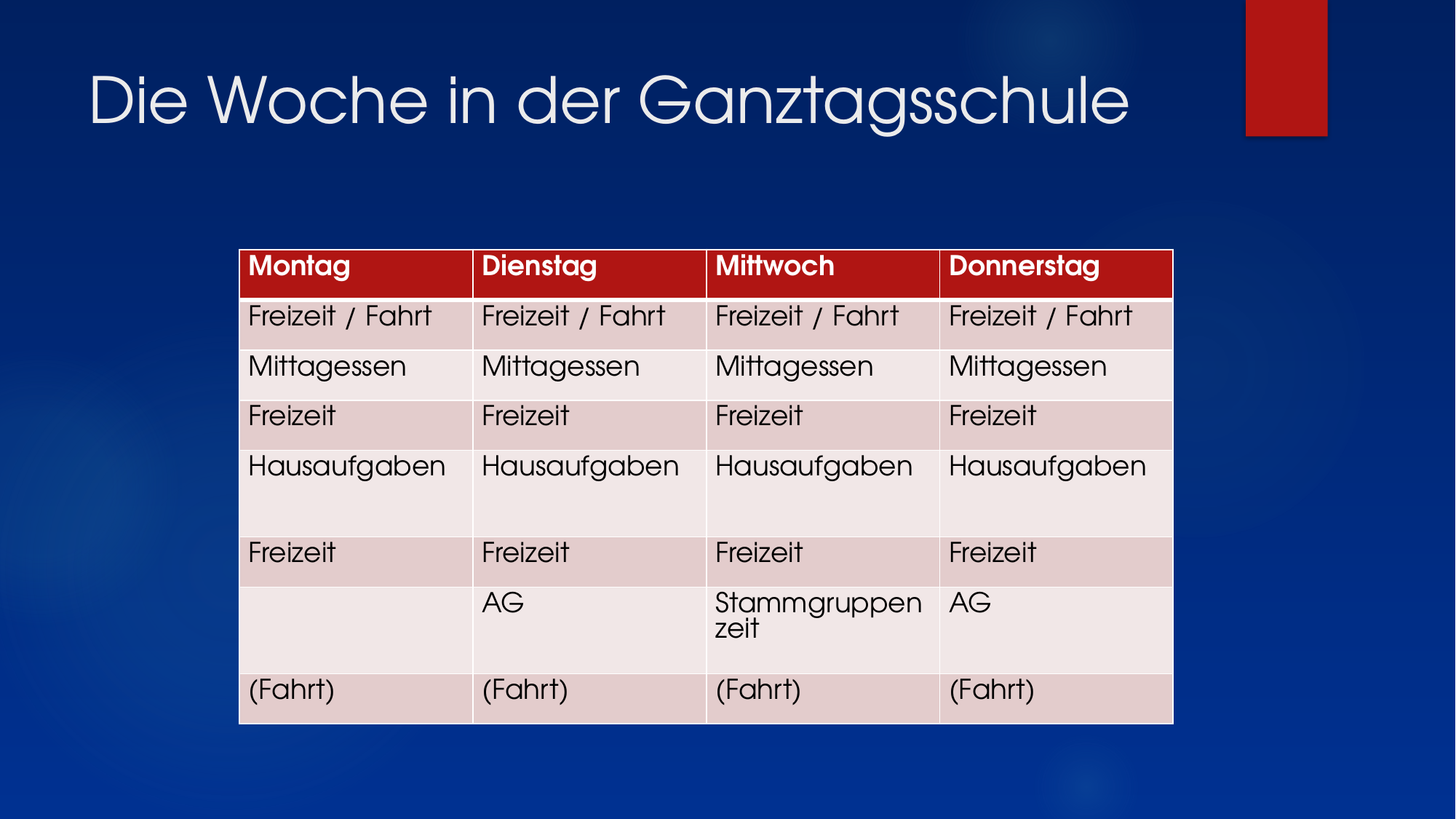

# Die Woche in der Ganztagsschule
| Montag | Dienstag | Mittwoch | Donnerstag |
| --- | --- | --- | --- |
| Freizeit / Fahrt | Freizeit / Fahrt | Freizeit / Fahrt | Freizeit / Fahrt |
| Mittagessen | Mittagessen | Mittagessen | Mittagessen |
| Freizeit | Freizeit | Freizeit | Freizeit |
| Hausaufgaben | Hausaufgaben | Hausaufgaben | Hausaufgaben |
| Freizeit | Freizeit | Freizeit | Freizeit |
|  | AG | Stammgruppenzeit | AG |
| (Fahrt) | (Fahrt) | (Fahrt) | (Fahrt) |